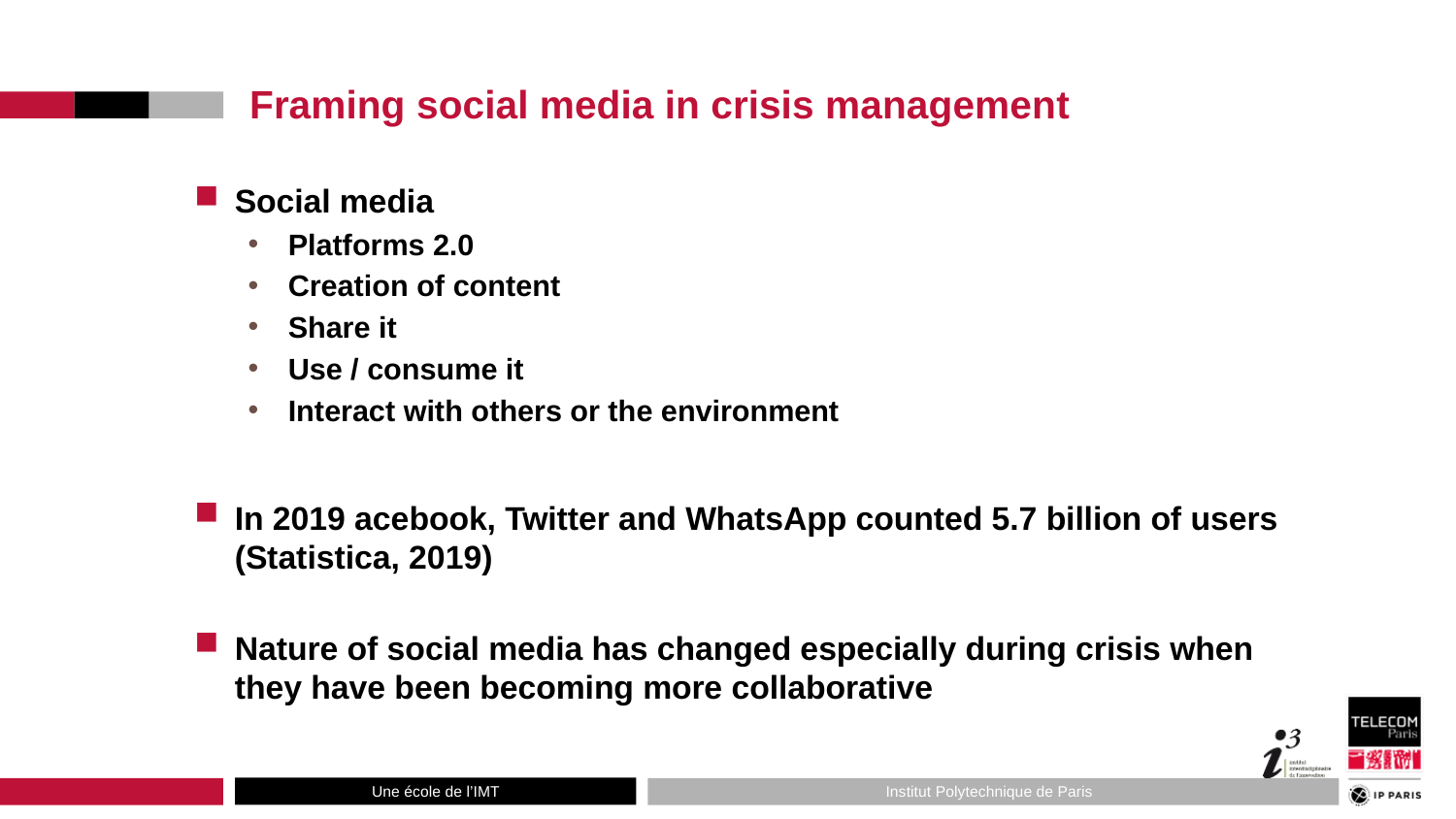

# Framing social media in crisis management
Social media
Platforms 2.0
Creation of content
Share it
Use / consume it
Interact with others or the environment

In 2019 acebook, Twitter and WhatsApp counted 5.7 billion of users (Statistica, 2019)

Nature of social media has changed especially during crisis when they have been becoming more collaborative
Institut Polytechnique de Paris